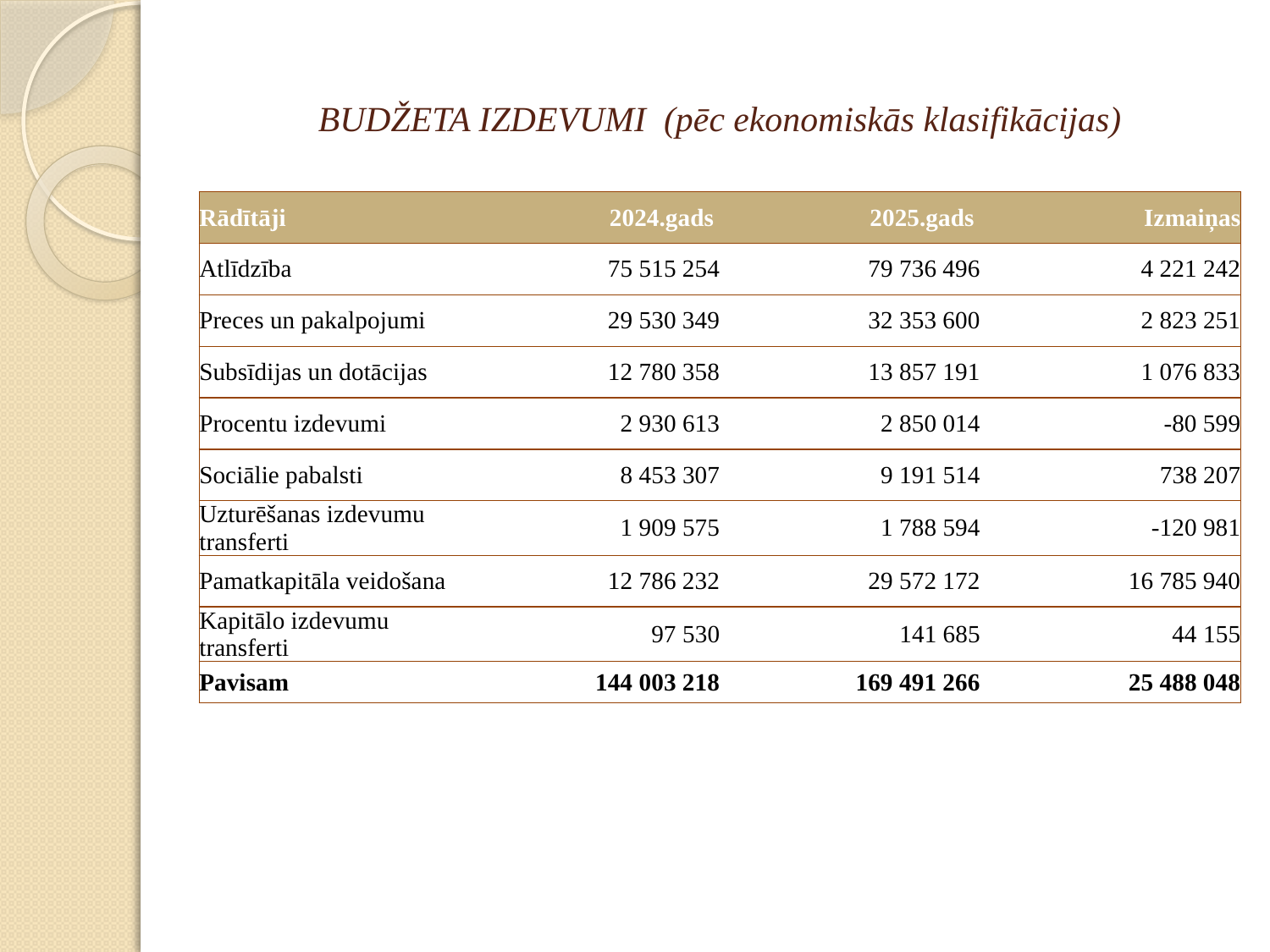

# BUDŽETA IZDEVUMI  (pēc ekonomiskās klasifikācijas)
| Rādītāji | 2024.gads | 2025.gads | Izmaiņas |
| --- | --- | --- | --- |
| Atlīdzība | 75 515 254 | 79 736 496 | 4 221 242 |
| Preces un pakalpojumi | 29 530 349 | 32 353 600 | 2 823 251 |
| Subsīdijas un dotācijas | 12 780 358 | 13 857 191 | 1 076 833 |
| Procentu izdevumi | 2 930 613 | 2 850 014 | -80 599 |
| Sociālie pabalsti | 8 453 307 | 9 191 514 | 738 207 |
| Uzturēšanas izdevumu transferti | 1 909 575 | 1 788 594 | -120 981 |
| Pamatkapitāla veidošana | 12 786 232 | 29 572 172 | 16 785 940 |
| Kapitālo izdevumu transferti | 97 530 | 141 685 | 44 155 |
| Pavisam | 144 003 218 | 169 491 266 | 25 488 048 |